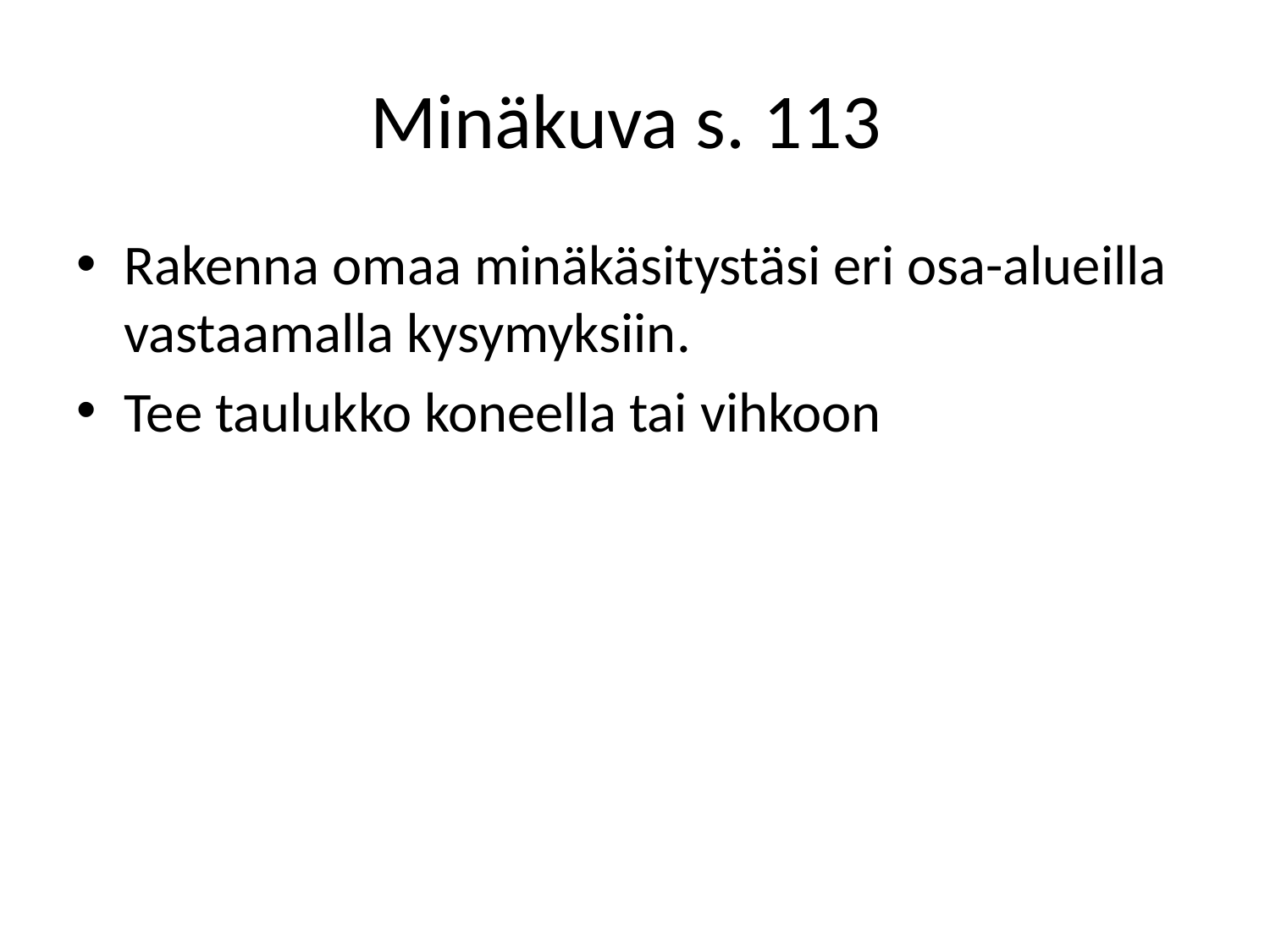

# Minäkuva s. 113
Rakenna omaa minäkäsitystäsi eri osa-alueilla vastaamalla kysymyksiin.
Tee taulukko koneella tai vihkoon